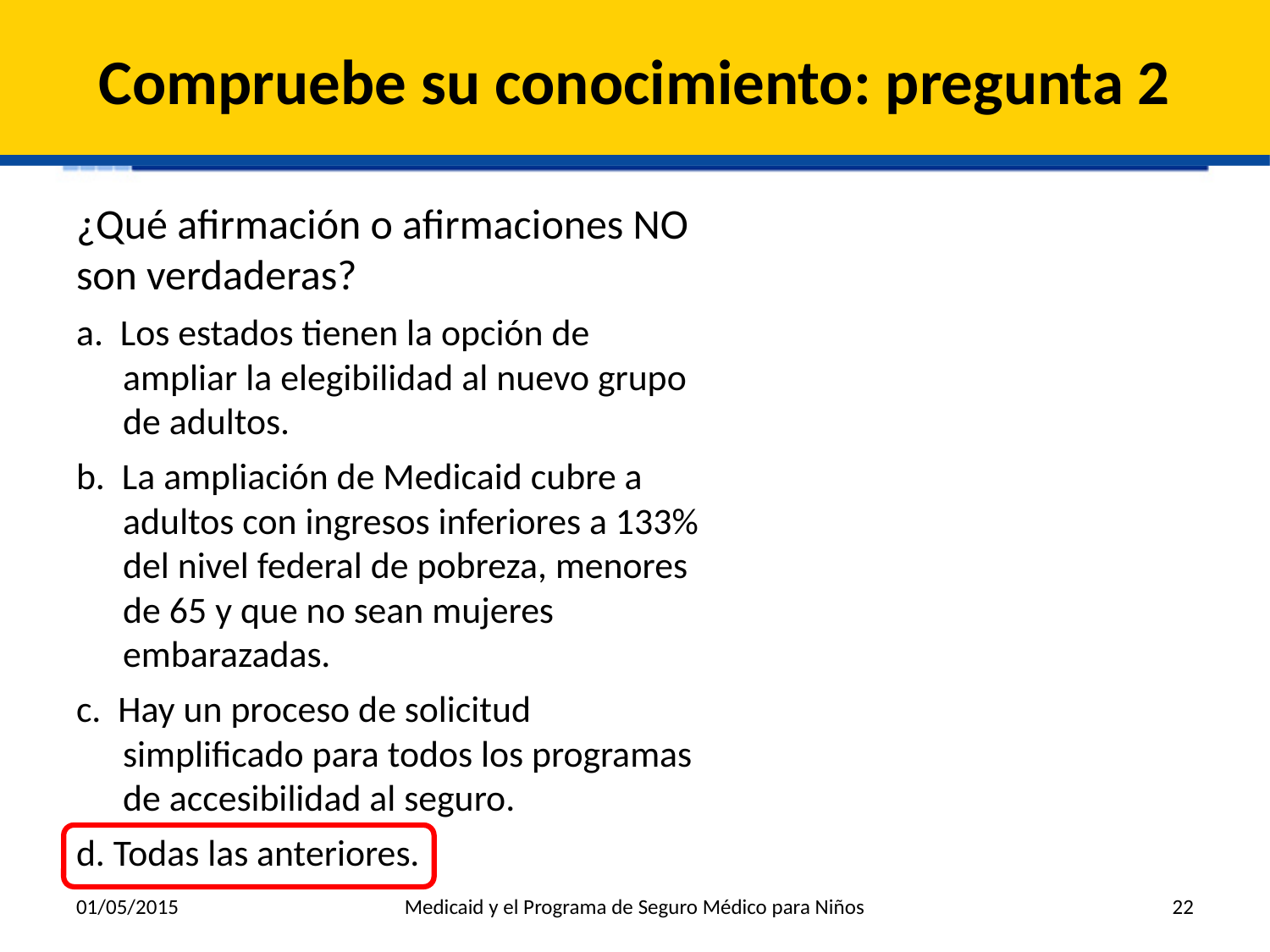

# Compruebe su conocimiento: pregunta 2
¿Qué afirmación o afirmaciones NO son verdaderas?
a.  Los estados tienen la opción de ampliar la elegibilidad al nuevo grupo de adultos.
b.  La ampliación de Medicaid cubre a adultos con ingresos inferiores a 133% del nivel federal de pobreza, menores de 65 y que no sean mujeres embarazadas.
c.  Hay un proceso de solicitud simplificado para todos los programas de accesibilidad al seguro.
d. Todas las anteriores.

01/05/2015
Medicaid y el Programa de Seguro Médico para Niños
22